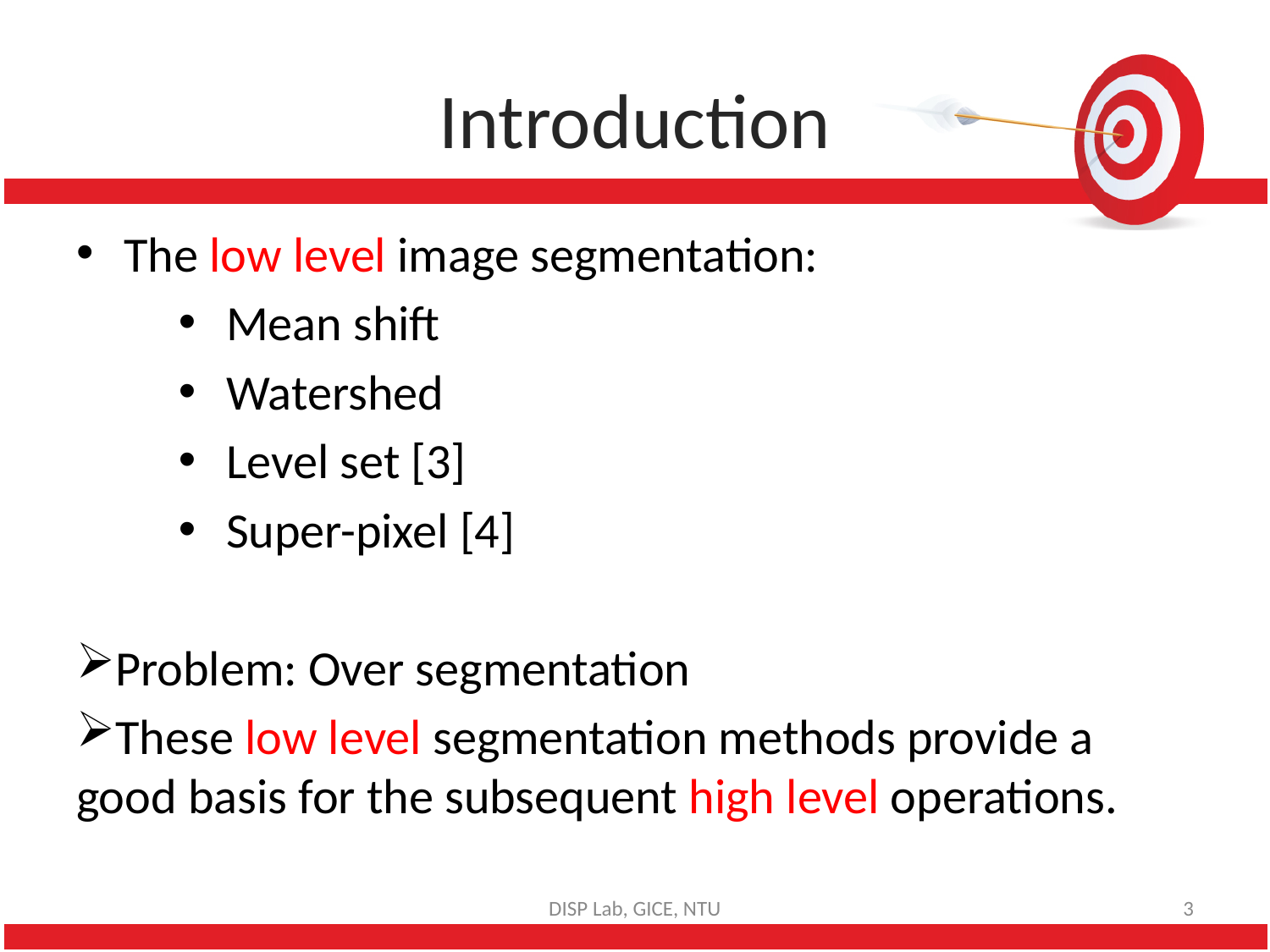

# Introduction
The low level image segmentation:
Mean shift
Watershed
Level set [3]
Super-pixel [4]

Problem: Over segmentation
These low level segmentation methods provide a good basis for the subsequent high level operations.

DISP Lab, GICE, NTU
3